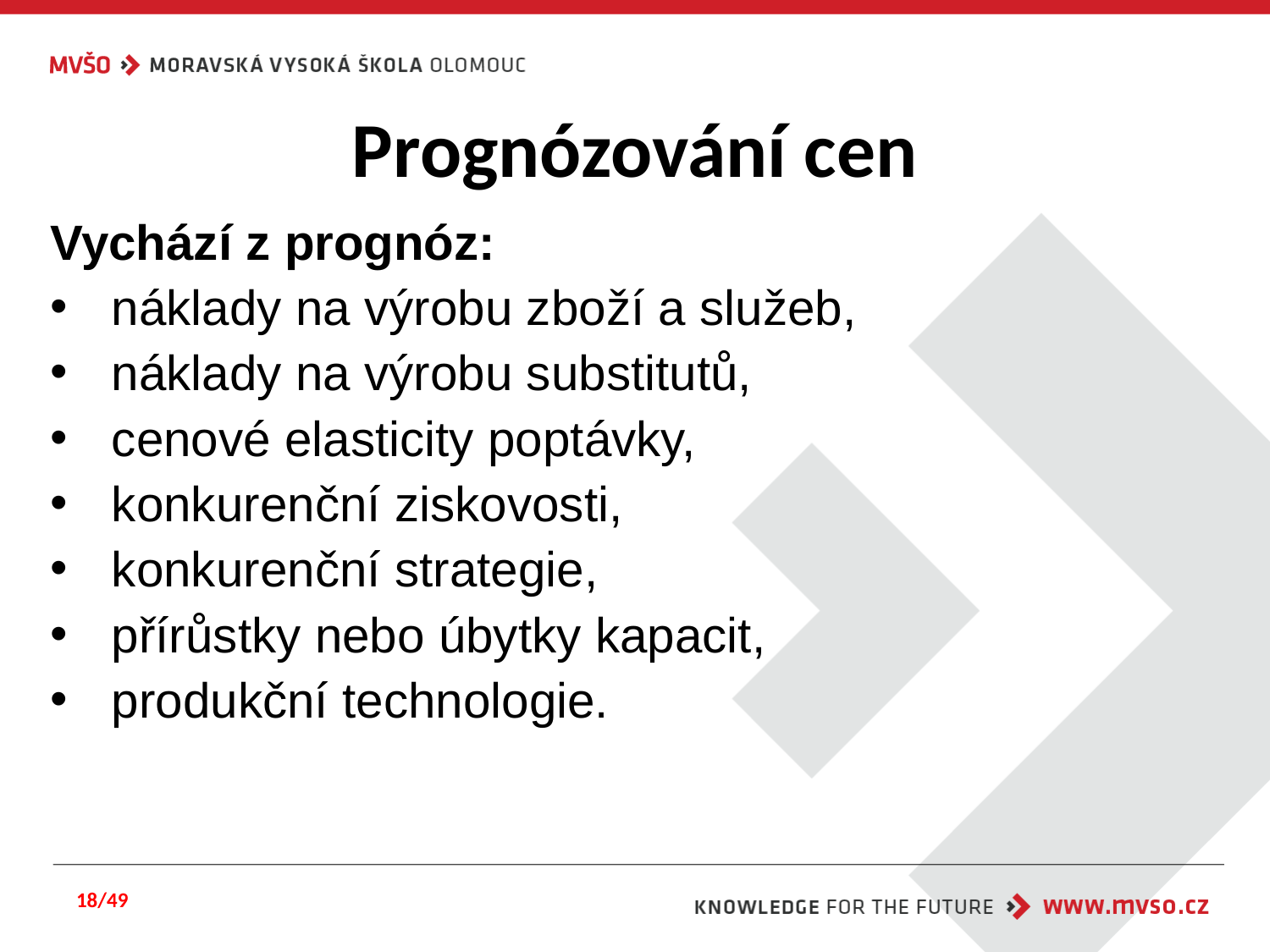

# Prognózování cen
Vychází z prognóz:
 náklady na výrobu zboží a služeb,
 náklady na výrobu substitutů,
 cenové elasticity poptávky,
 konkurenční ziskovosti,
 konkurenční strategie,
 přírůstky nebo úbytky kapacit,
 produkční technologie.
18/49